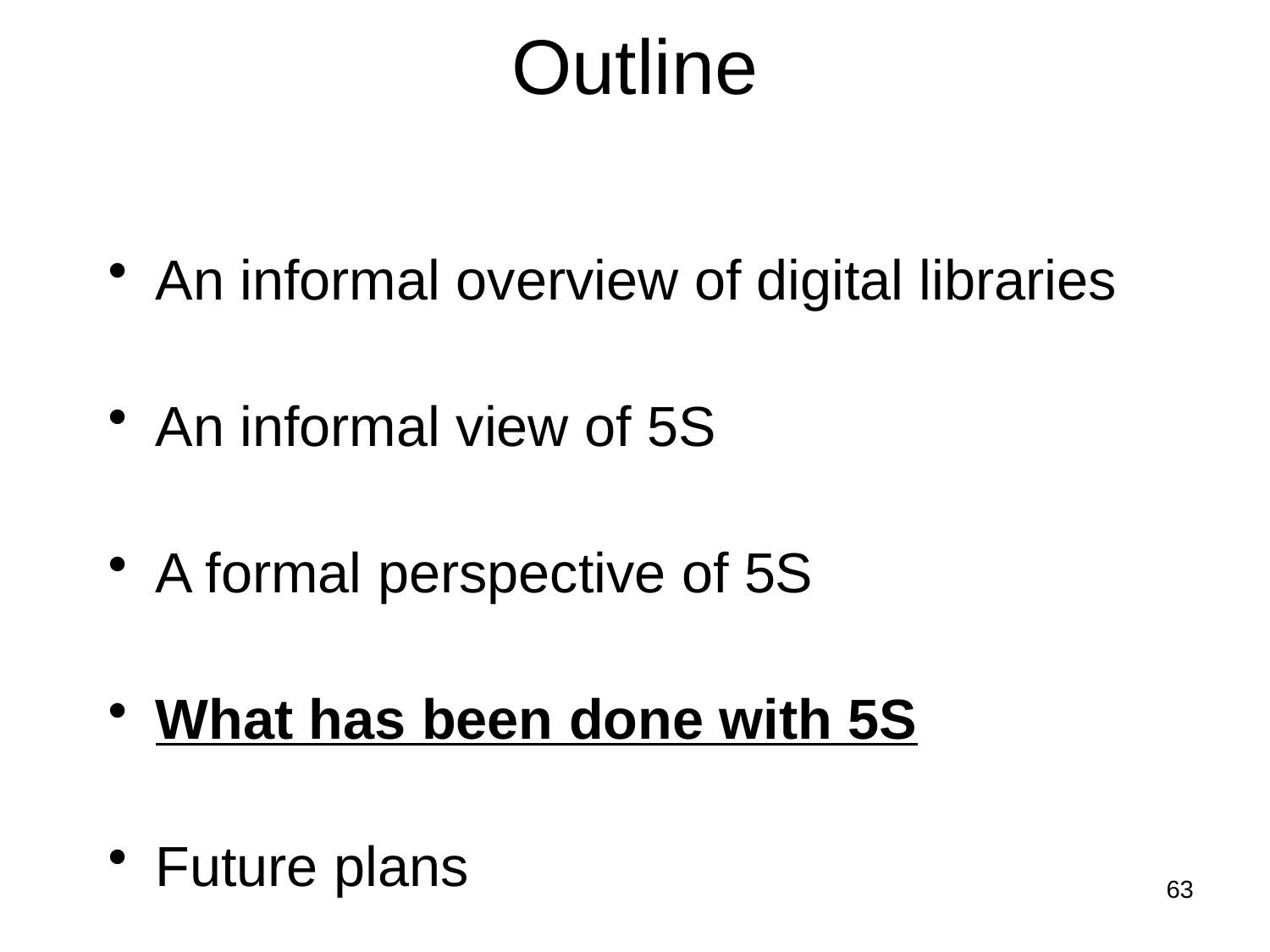

# Outline
An informal overview of digital libraries
An informal view of 5S
A formal perspective of 5S
What has been done with 5S
Future plans
63